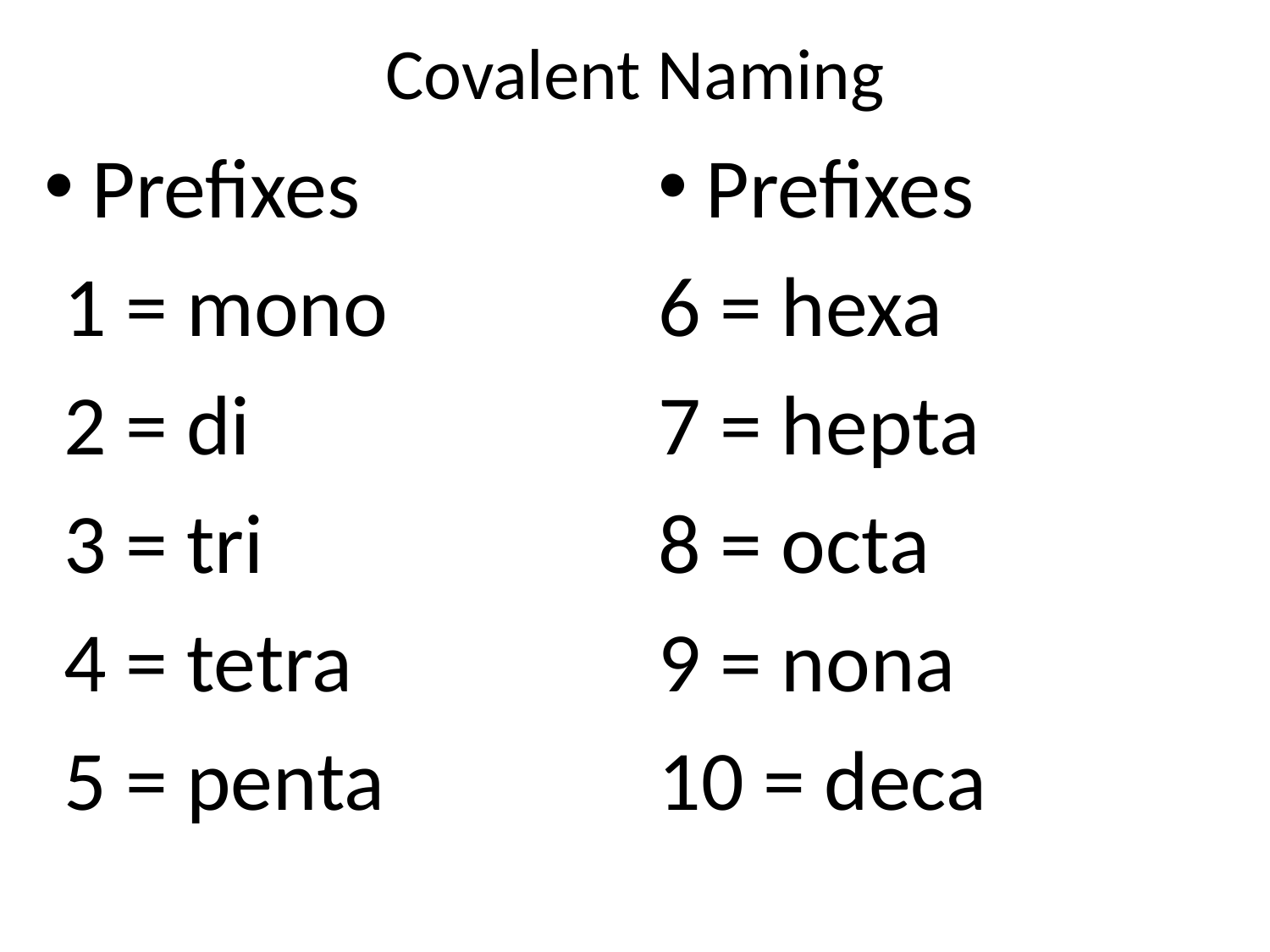

# Covalent Naming
Prefixes
 1 = mono
 2 = di
 3 = tri
 4 = tetra
 5 = penta

Prefixes
6 = hexa
7 = hepta
8 = octa
9 = nona
10 = deca